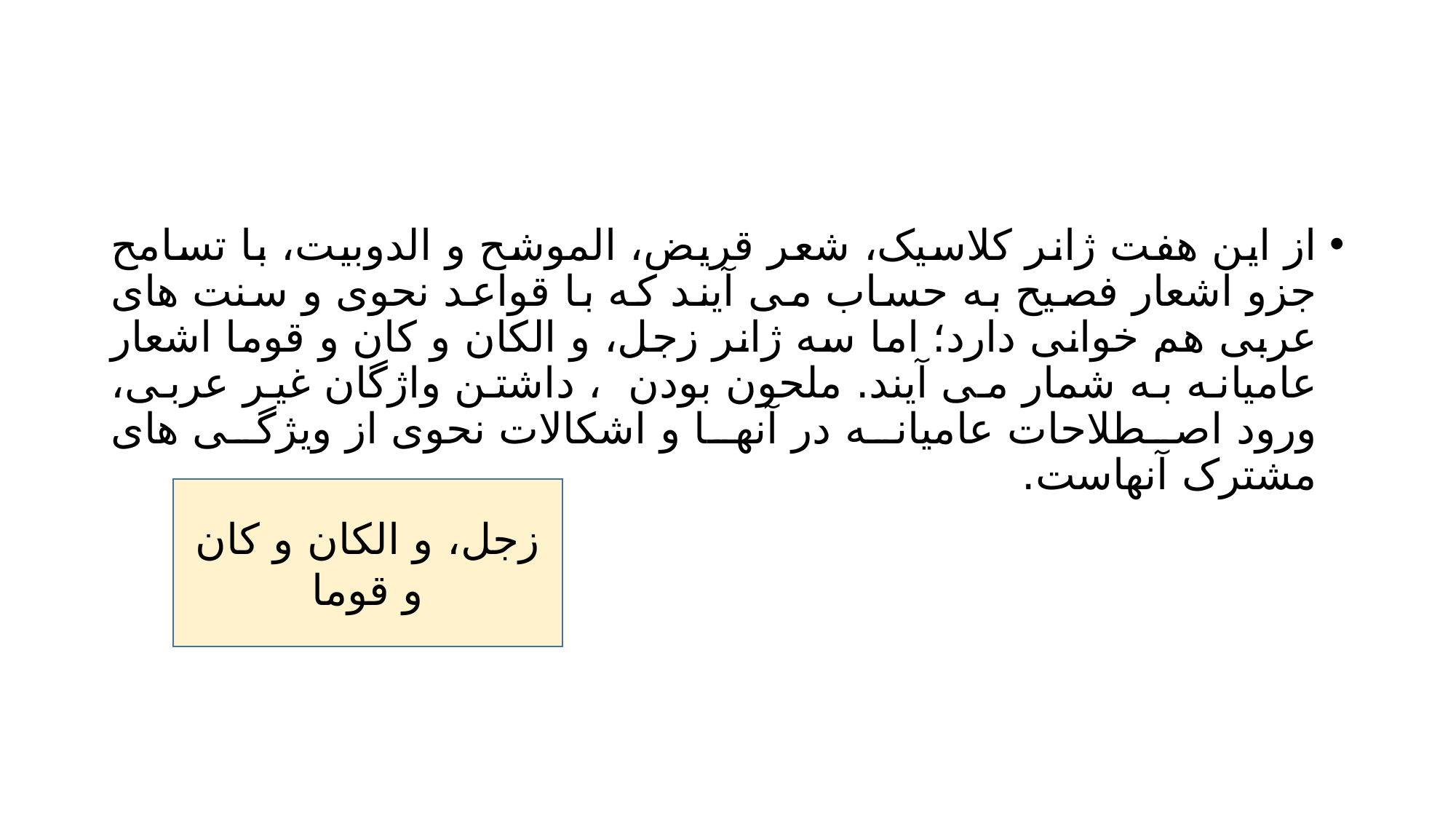

#
از این هفت ژانر کلاسیک، شعر قريض، الموشح و الدوبيت، با تسامح جزو اشعار فصیح به حساب می آیند که با قواعد نحوی و سنت های عربی هم خوانی دارد؛ اما سه ژانر زجل، و الکان و كان و قوما اشعار عامیانه به شمار می آیند. ملحون بودن  ، داشتن واژگان غیر عربی، ورود اصطلاحات عامیانه در آنها و اشکالات نحوی از ویژگی های مشترک آنهاست.
زجل، و الکان و كان و قوما